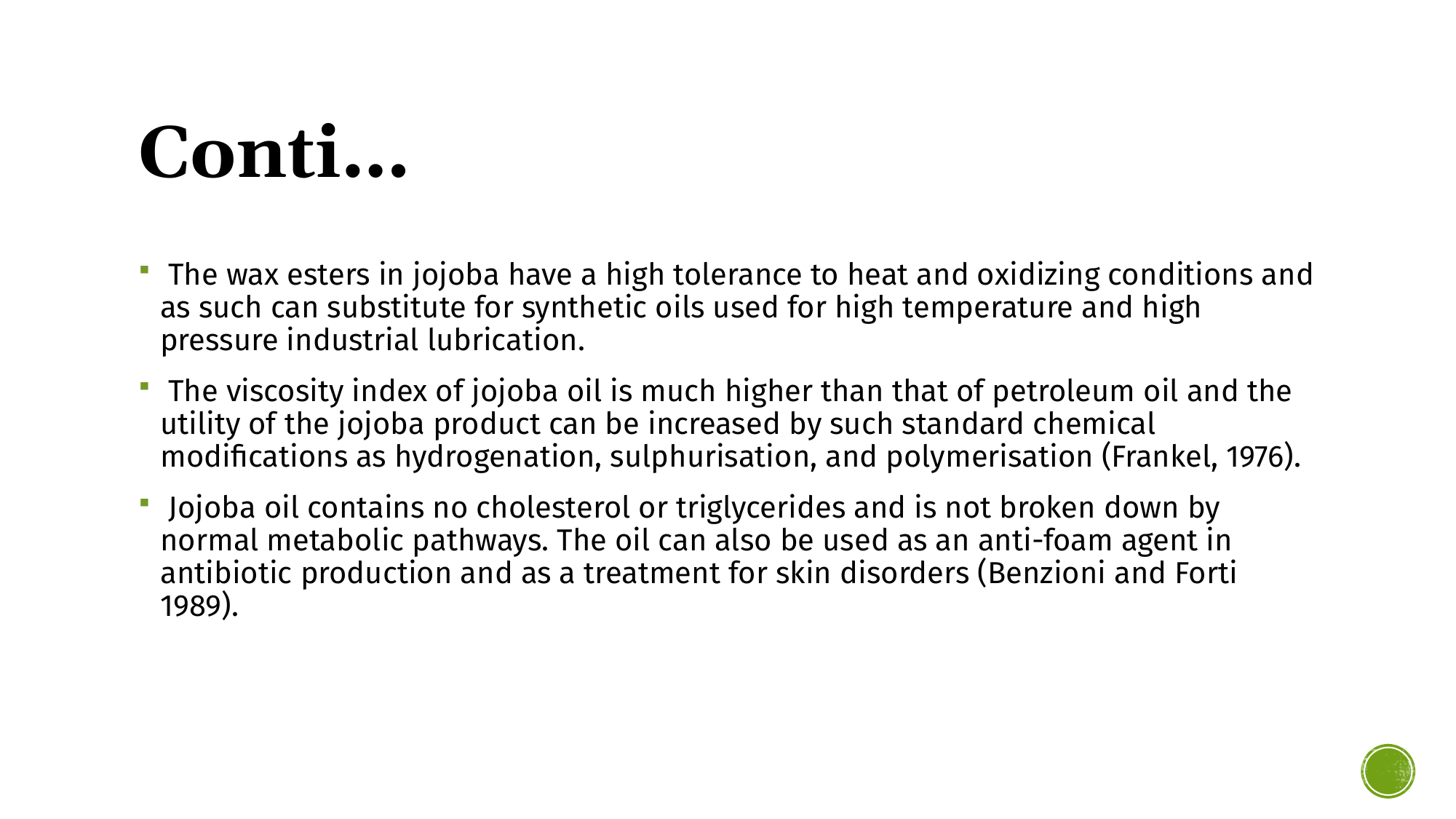

# Conti…
 The wax esters in jojoba have a high tolerance to heat and oxidizing conditions and as such can substitute for synthetic oils used for high temperature and high pressure industrial lubrication.
 The viscosity index of jojoba oil is much higher than that of petroleum oil and the utility of the jojoba product can be increased by such standard chemical modifications as hydrogenation, sulphurisation, and polymerisation (Frankel, 1976).
 Jojoba oil contains no cholesterol or triglycerides and is not broken down by normal metabolic pathways. The oil can also be used as an anti-foam agent in antibiotic production and as a treatment for skin disorders (Benzioni and Forti 1989).